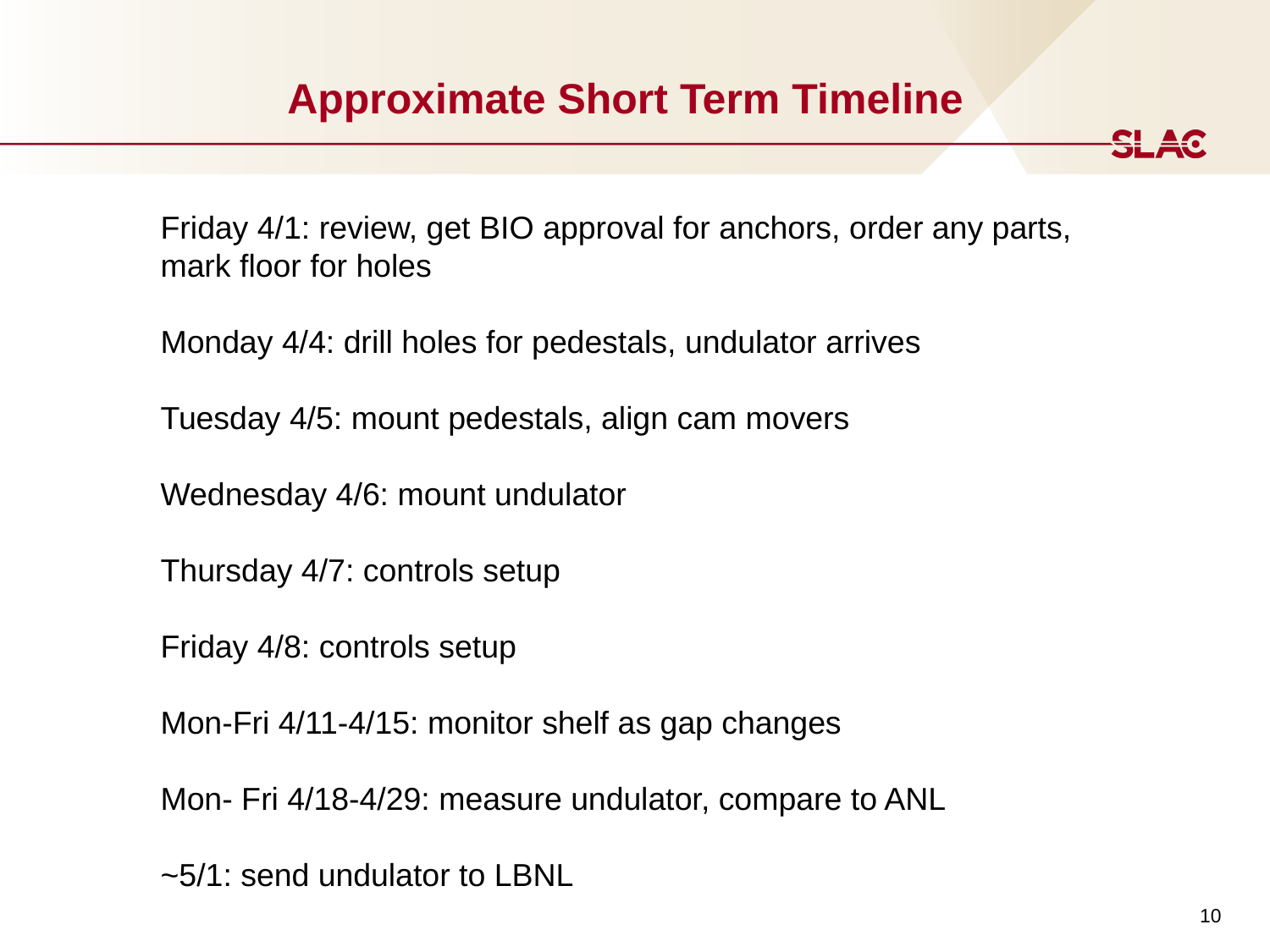

# Approximate Short Term Timeline
Friday 4/1: review, get BIO approval for anchors, order any parts, mark floor for holes

Monday 4/4: drill holes for pedestals, undulator arrives

Tuesday 4/5: mount pedestals, align cam movers

Wednesday 4/6: mount undulator

Thursday 4/7: controls setup

Friday 4/8: controls setup

Mon-Fri 4/11-4/15: monitor shelf as gap changes

Mon- Fri 4/18-4/29: measure undulator, compare to ANL

~5/1: send undulator to LBNL
10